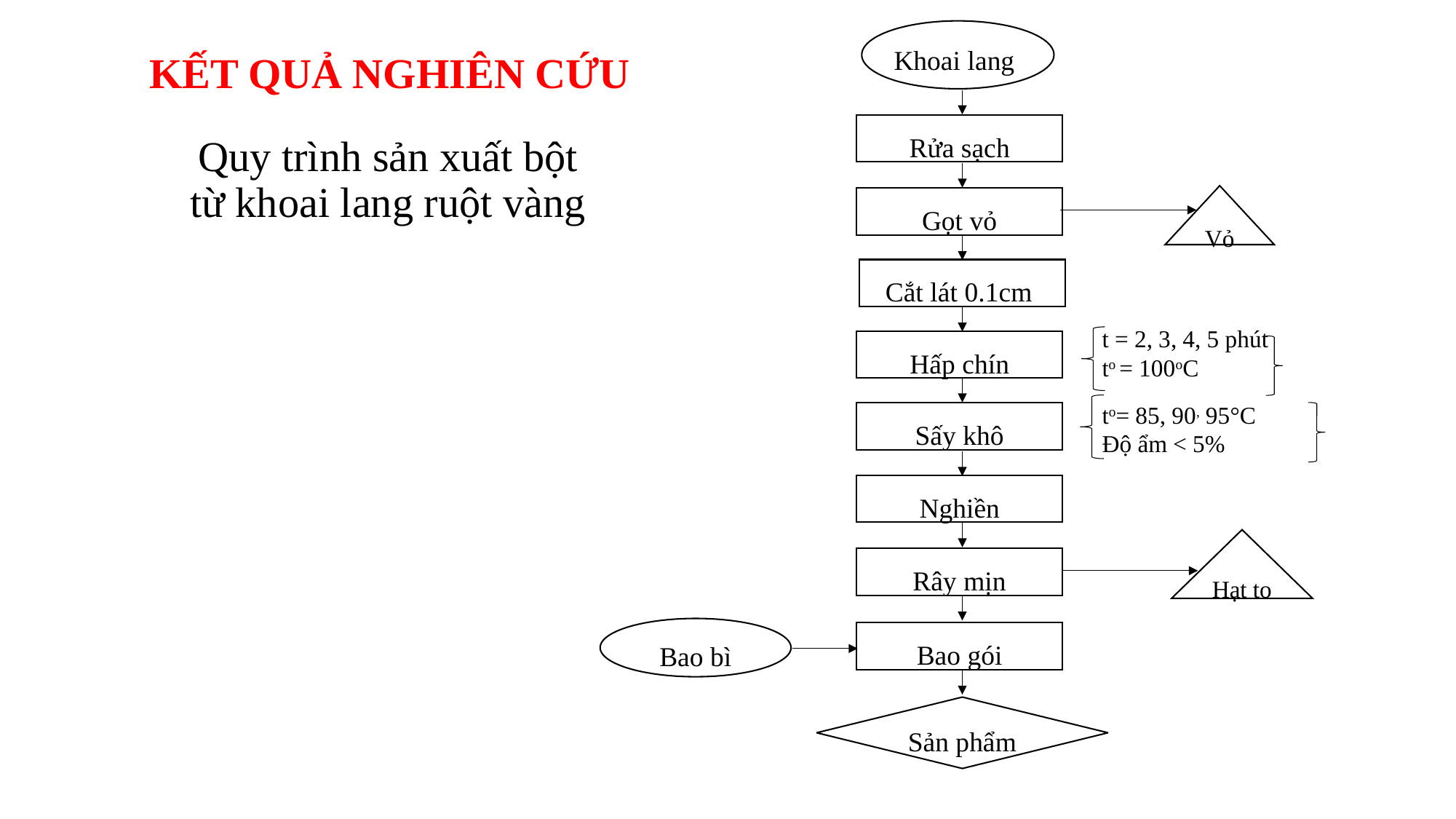

Khoai lang
Rửa sạch
Vỏ
Gọt vỏ
Cắt lát 0.1cm
t = 2, 3, 4, 5 phút
to = 100oC
Hấp chín
to= 85, 90, 95°C
Độ ẩm < 5%
Sấy khô
Nghiền
Hạt to
Rây mịn
Bao bì
Bao gói
Sản phẩm

KẾT QUẢ NGHIÊN CỨU
Quy trình sản xuất bột
từ khoai lang ruột vàng